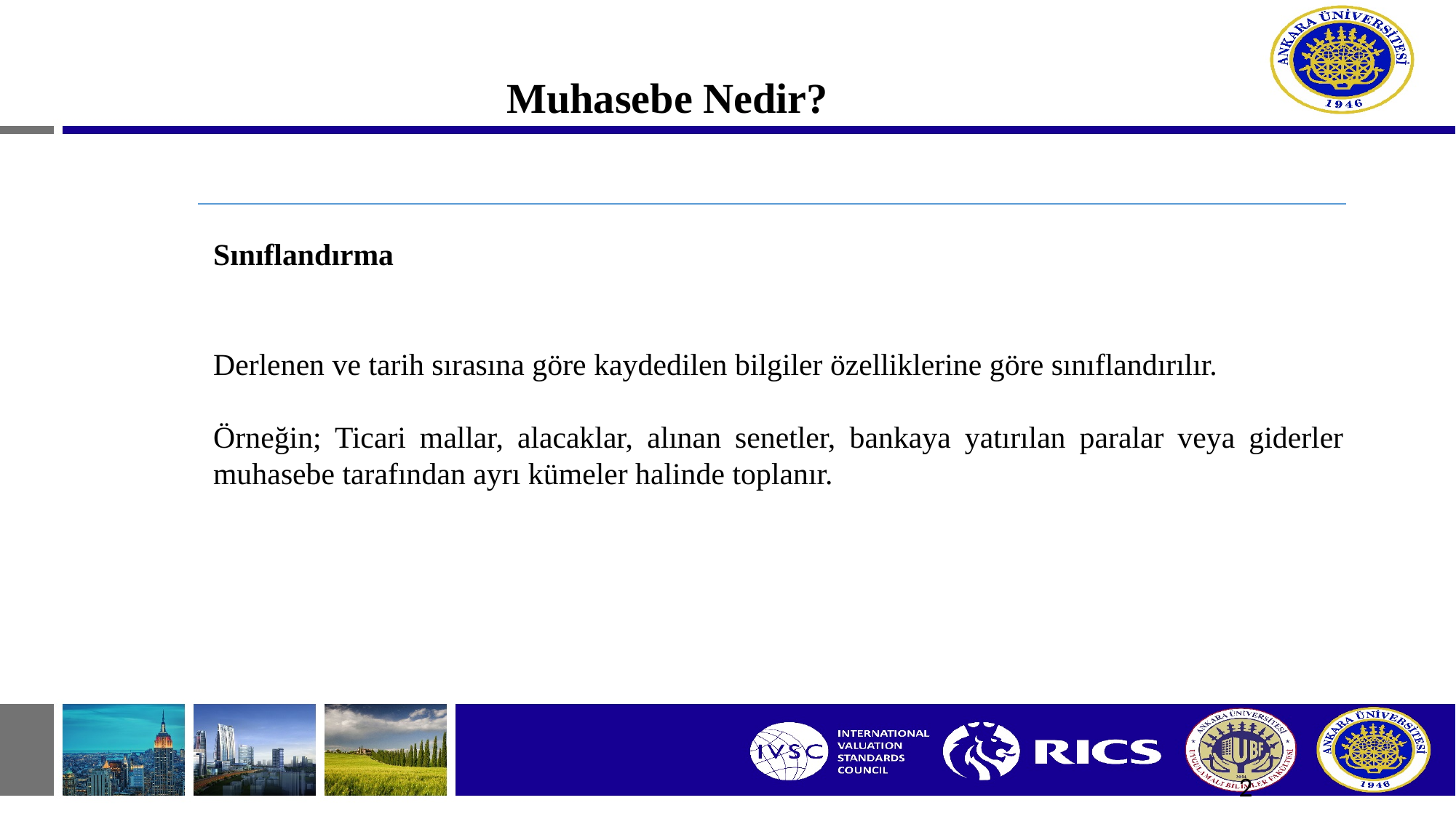

# Muhasebe Nedir?
Sınıflandırma

Derlenen ve tarih sırasına göre kaydedilen bilgiler özelliklerine göre sınıflandırılır.

Örneğin; Ticari mallar, alacaklar, alınan senetler, bankaya yatırılan paralar veya giderler muhasebe tarafından ayrı kümeler halinde toplanır.
2